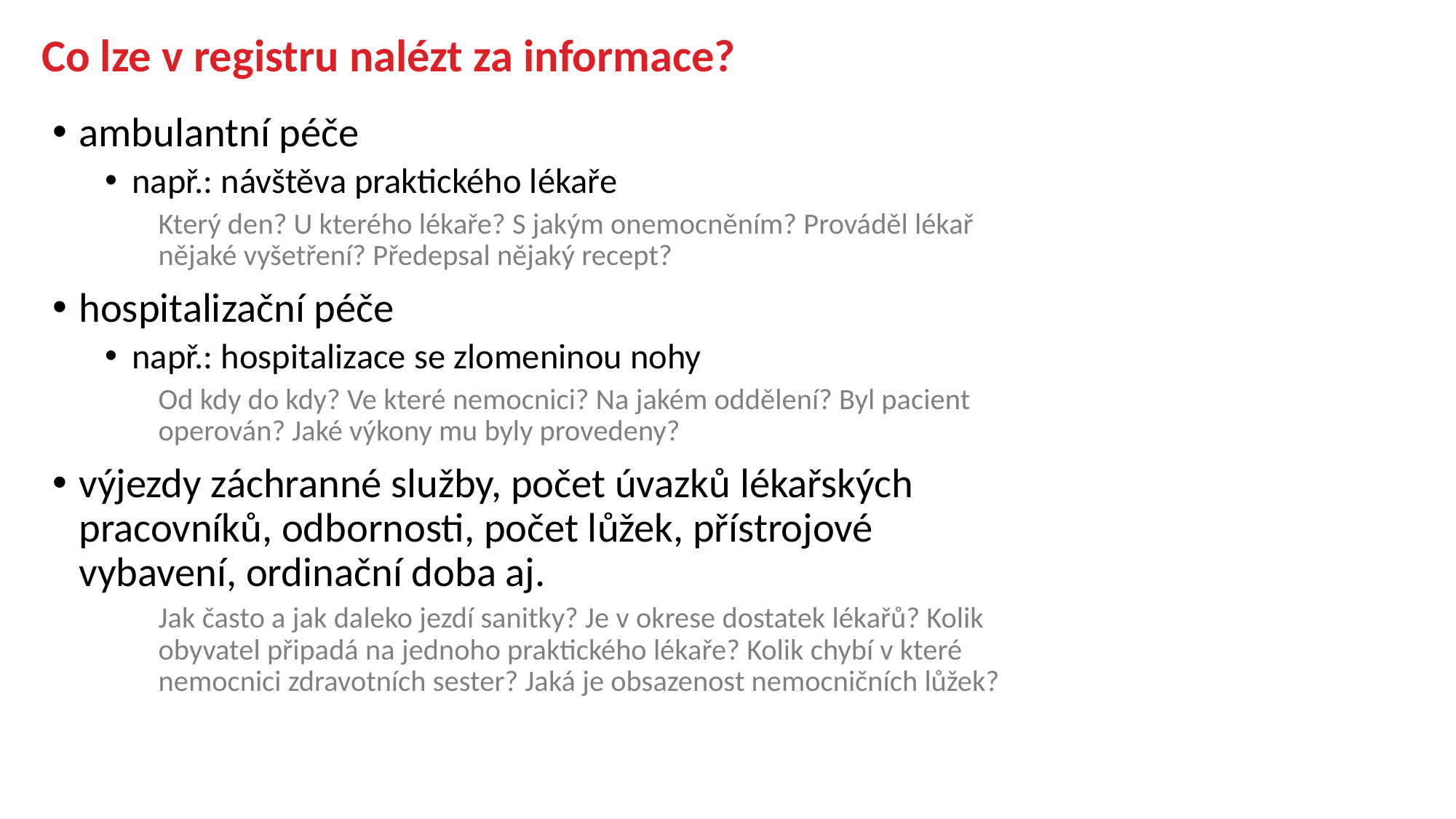

Co lze v registru nalézt za informace?
ambulantní péče
např.: návštěva praktického lékaře
Který den? U kterého lékaře? S jakým onemocněním? Prováděl lékař nějaké vyšetření? Předepsal nějaký recept?
hospitalizační péče
např.: hospitalizace se zlomeninou nohy
Od kdy do kdy? Ve které nemocnici? Na jakém oddělení? Byl pacient operován? Jaké výkony mu byly provedeny?
výjezdy záchranné služby, počet úvazků lékařských pracovníků, odbornosti, počet lůžek, přístrojové vybavení, ordinační doba aj.
Jak často a jak daleko jezdí sanitky? Je v okrese dostatek lékařů? Kolik obyvatel připadá na jednoho praktického lékaře? Kolik chybí v které nemocnici zdravotních sester? Jaká je obsazenost nemocničních lůžek?